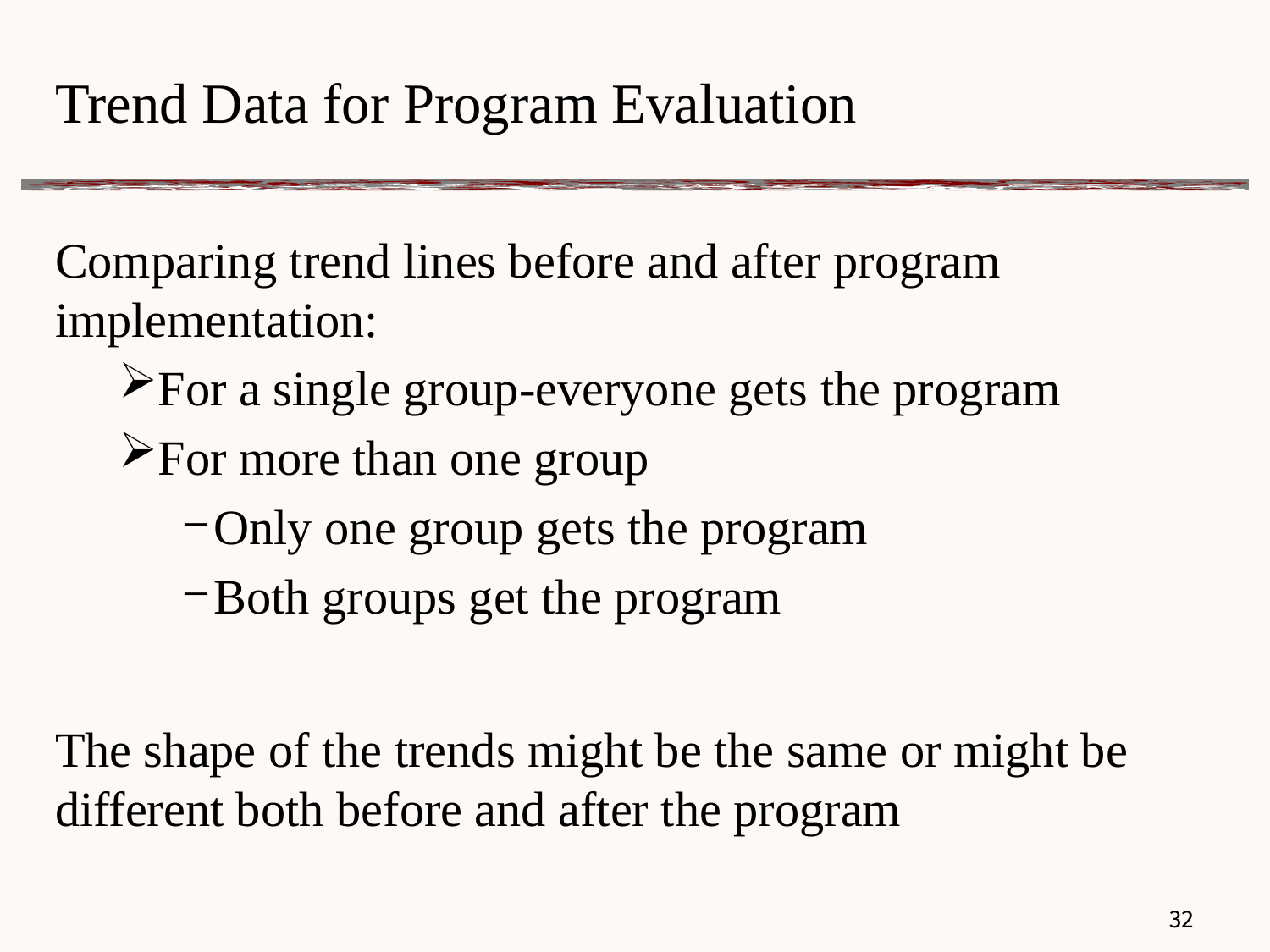

# Trend Data for Program Evaluation
Comparing trend lines before and after program implementation:
For a single group-everyone gets the program
For more than one group
Only one group gets the program
Both groups get the program

The shape of the trends might be the same or might be different both before and after the program
32